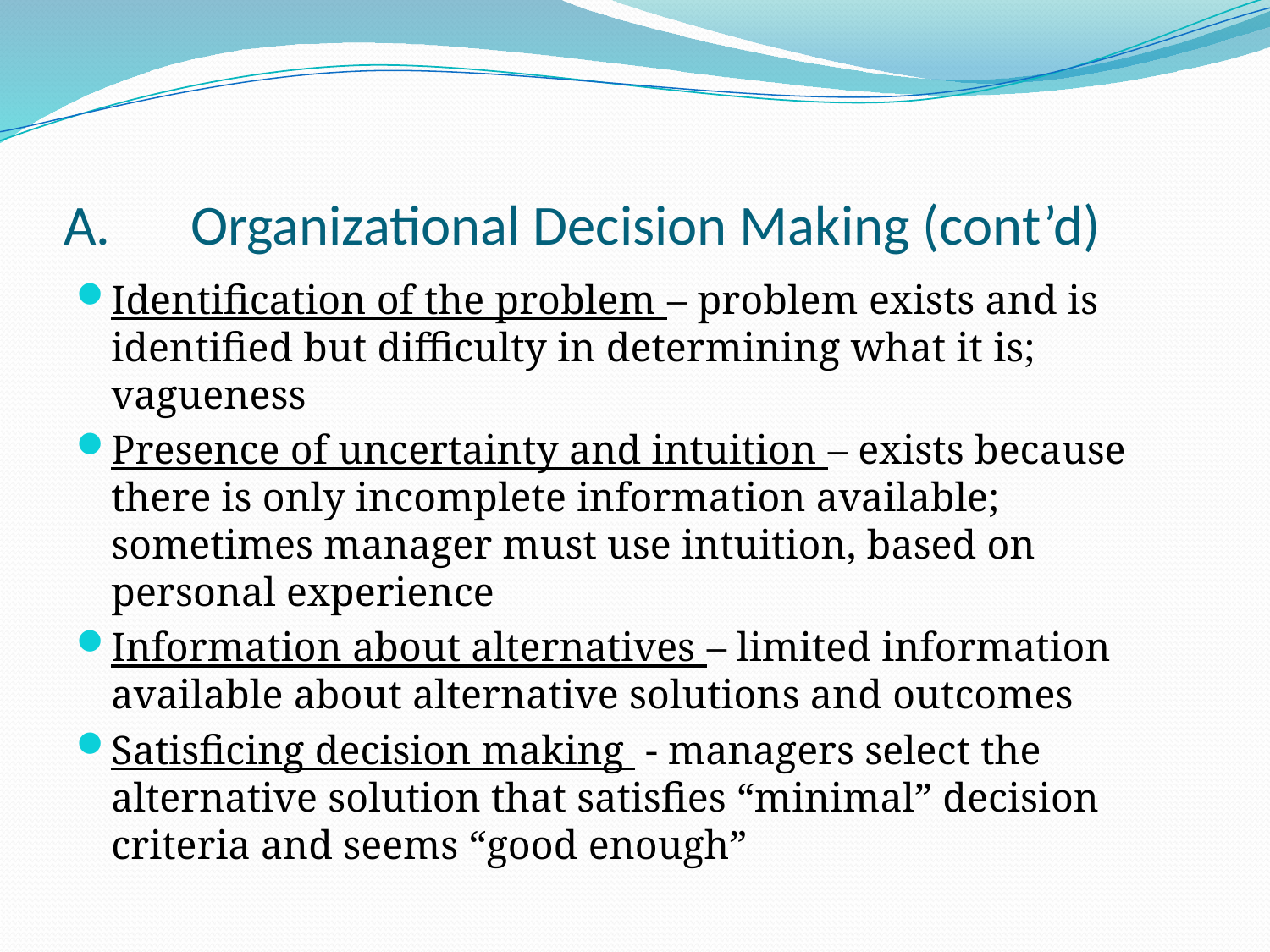

# A.	Organizational Decision Making (cont’d)
Identification of the problem – problem exists and is identified but difficulty in determining what it is; vagueness
Presence of uncertainty and intuition – exists because there is only incomplete information available; sometimes manager must use intuition, based on personal experience
Information about alternatives – limited information available about alternative solutions and outcomes
Satisficing decision making  - managers select the alternative solution that satisfies “minimal” decision criteria and seems “good enough”